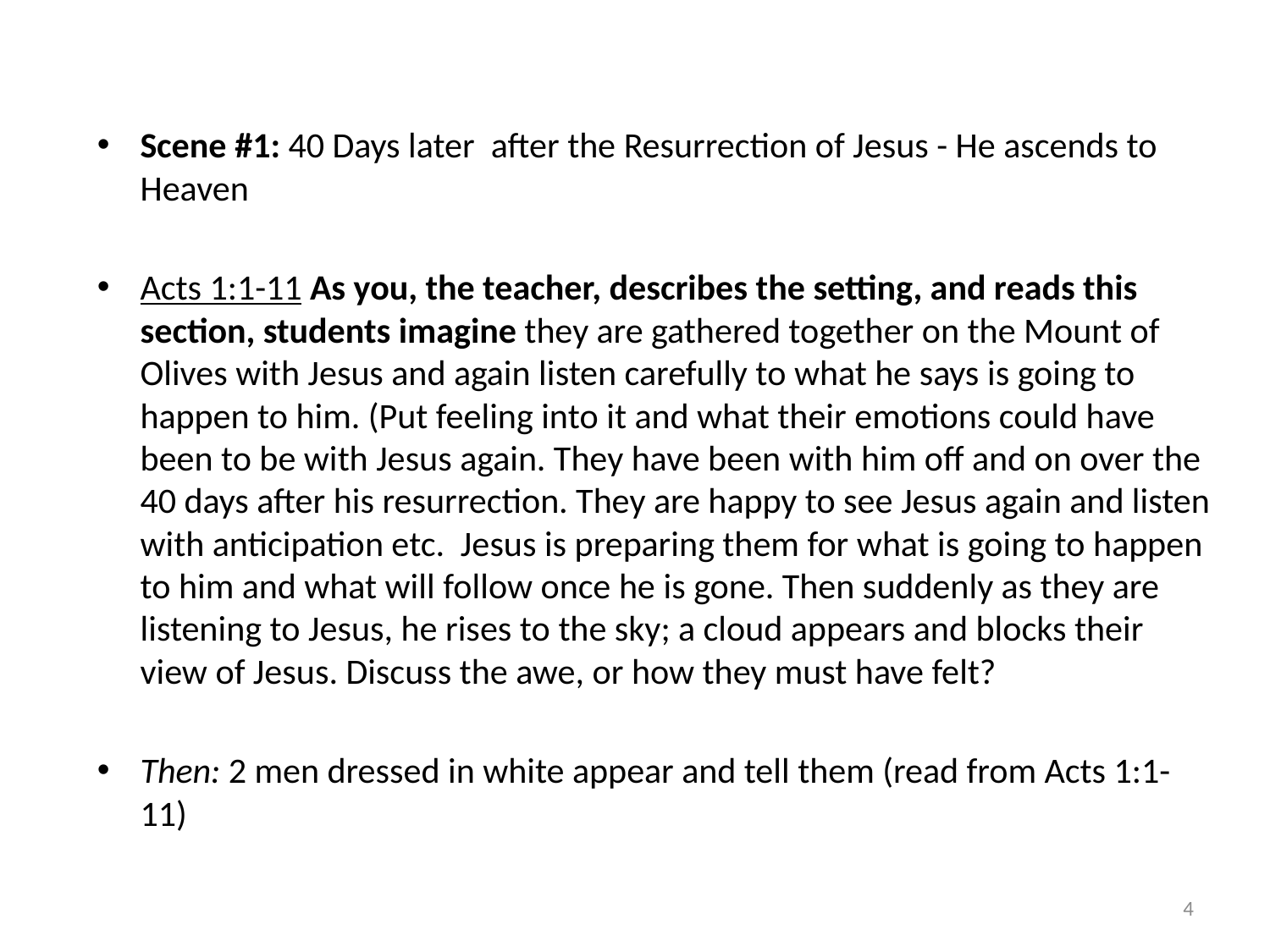

Scene #1: 40 Days later  after the Resurrection of Jesus - He ascends to Heaven

Acts 1:1-11 As you, the teacher, describes the setting, and reads this section, students imagine they are gathered together on the Mount of Olives with Jesus and again listen carefully to what he says is going to happen to him. (Put feeling into it and what their emotions could have been to be with Jesus again. They have been with him off and on over the 40 days after his resurrection. They are happy to see Jesus again and listen with anticipation etc.  Jesus is preparing them for what is going to happen to him and what will follow once he is gone. Then suddenly as they are listening to Jesus, he rises to the sky; a cloud appears and blocks their view of Jesus. Discuss the awe, or how they must have felt?

Then: 2 men dressed in white appear and tell them (read from Acts 1:1- 11)

4